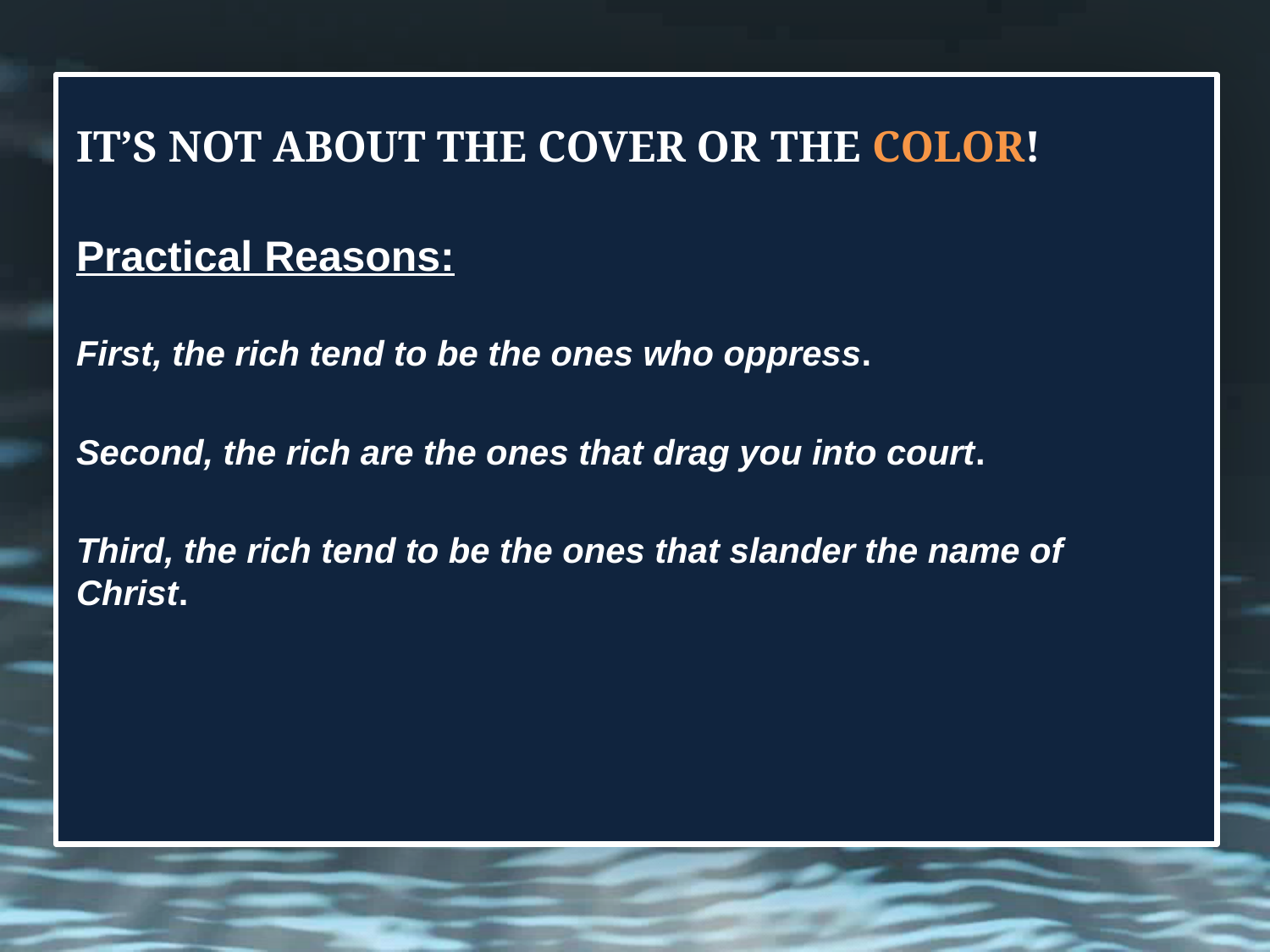

# IT’S NOT ABOUT THE COVER OR THE COLOR!
Practical Reasons:

First, the rich tend to be the ones who oppress.

Second, the rich are the ones that drag you into court.

Third, the rich tend to be the ones that slander the name of Christ.